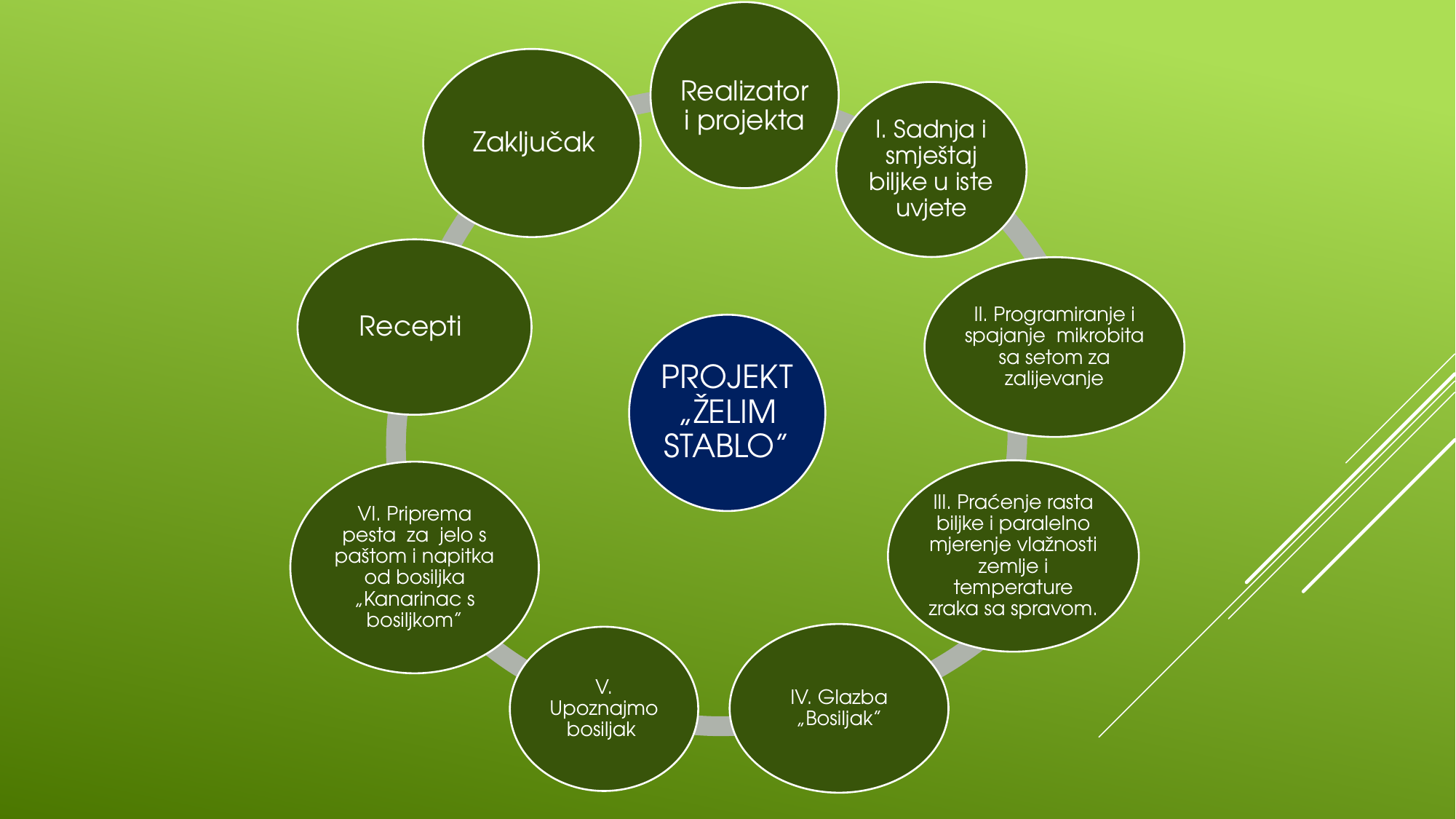

PROJEKT „ŽELIM STABLO”
 Realizatori projekta
I. Sadnja i smještaj biljke u iste uvjete
II. Programiranje i spajanje  mikrobita sa setom za zalijevanje
III. Praćenje rasta biljke i paralelno mjerenje vlažnosti zemlje i temperature zraka sa spravom.
IV. Glazba „Bosiljak”
V. Upoznajmo bosiljak
VI. Priprema pesta  za  jelo s paštom i napitka od bosiljka „Kanarinac s bosiljkom”
Recepti
 Zaključak